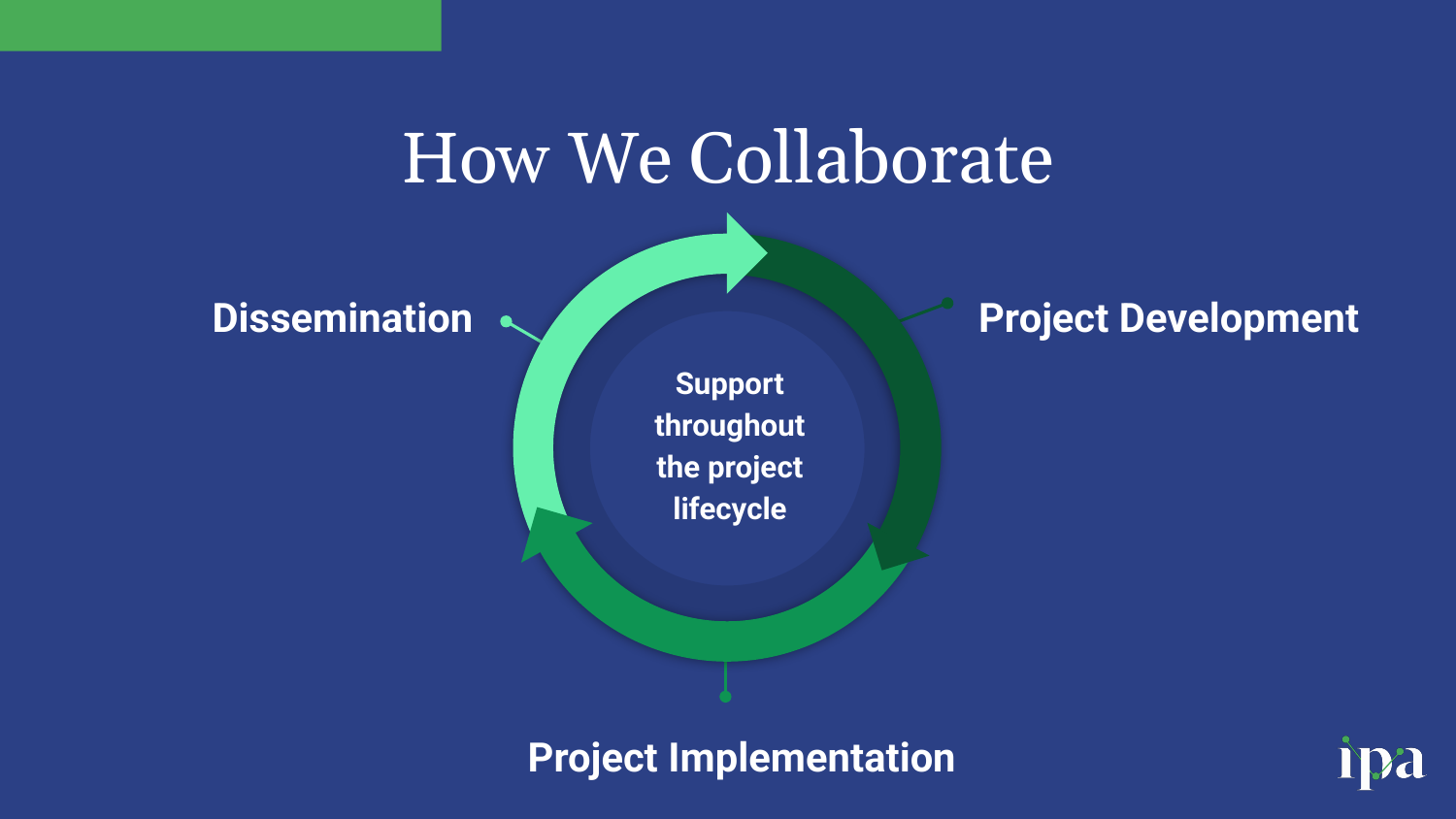

How We Collaborate

Dissemination

Project Development

Support throughout the project lifecycle

Project Implementation